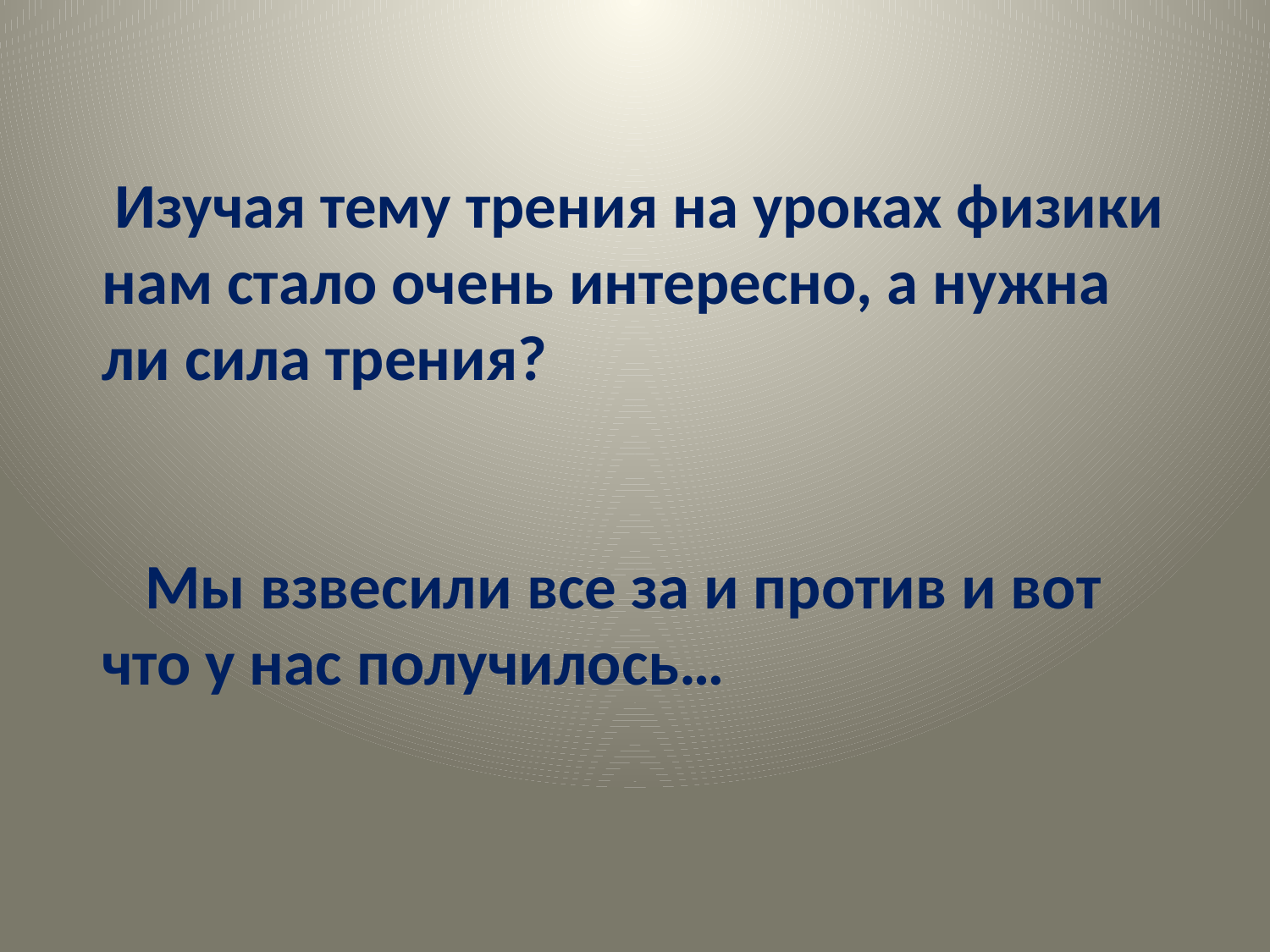

Изучая тему трения на уроках физики нам стало очень интересно, а нужна ли сила трения?

   Мы взвесили все за и против и вот что у нас получилось…